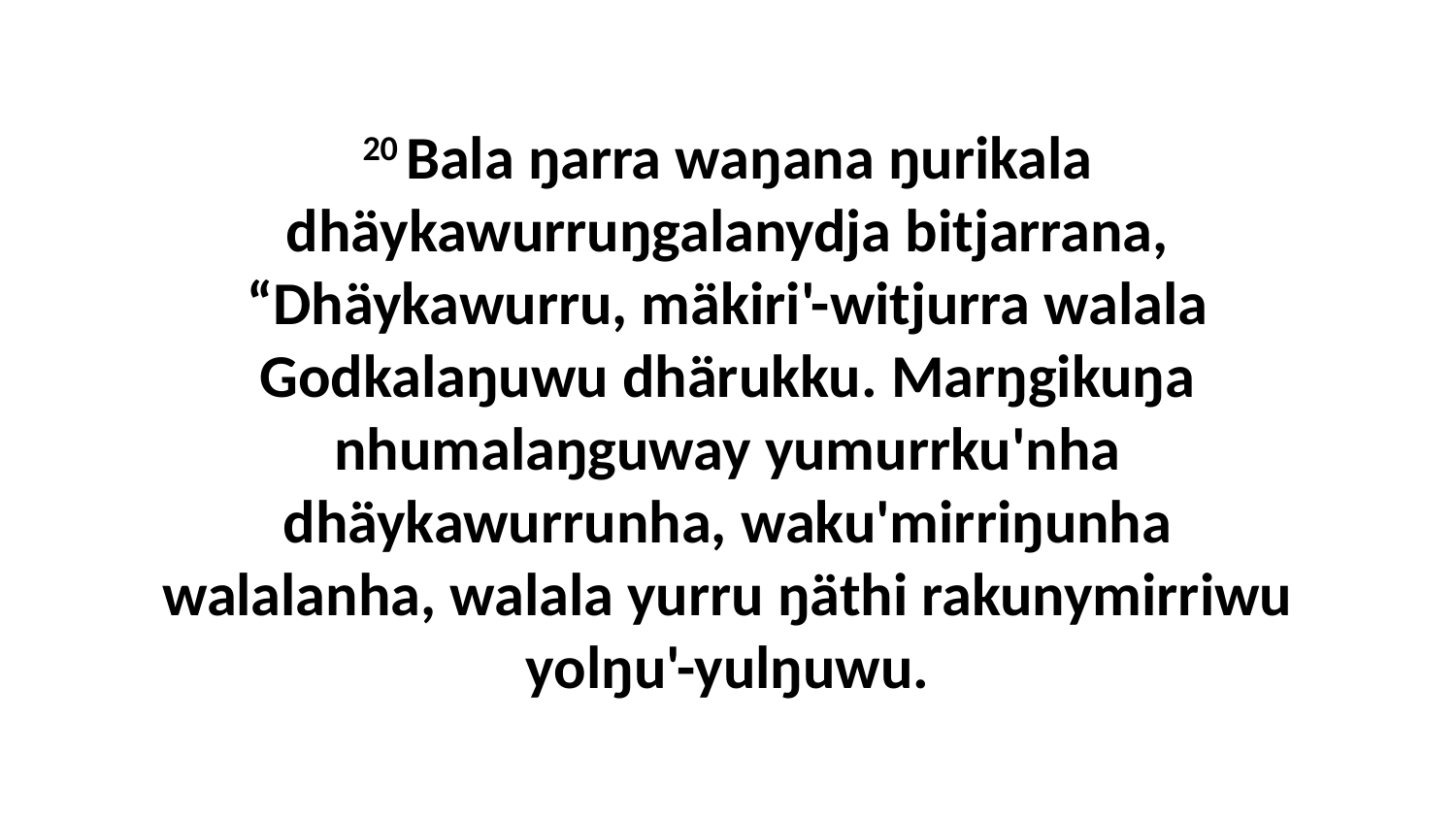

20 Bala ŋarra waŋana ŋurikala dhäykawurruŋgalanydja bitjarrana, “Dhäykawurru, mäkiri'-witjurra walala Godkalaŋuwu dhärukku. Marŋgikuŋa nhumalaŋguway yumurrku'nha dhäykawurrunha, waku'mirriŋunha walalanha, walala yurru ŋäthi rakunymirriwu yolŋu'-yulŋuwu.